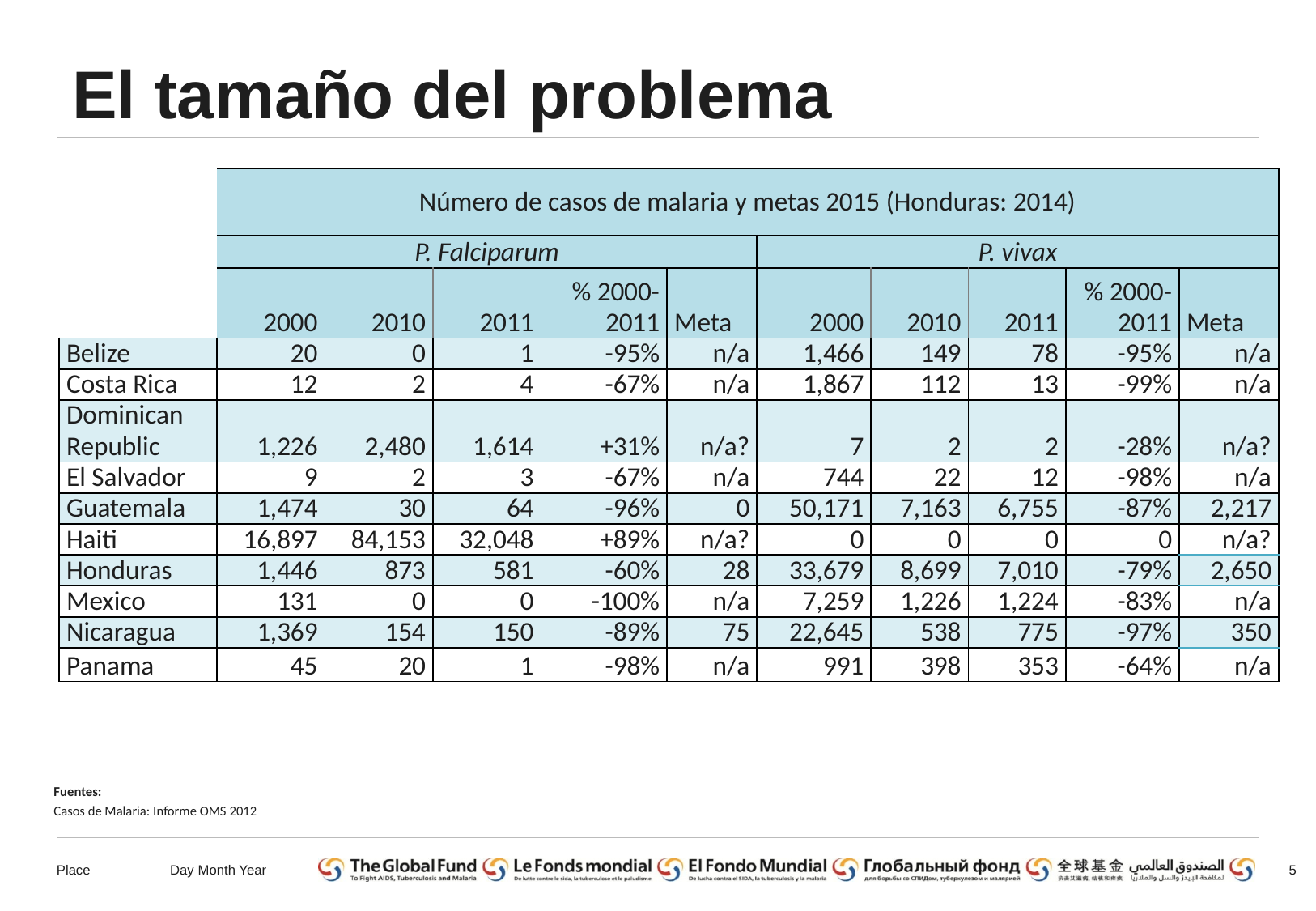

# El tamaño del problema
|  | Número de casos de malaria y metas 2015 (Honduras: 2014) |  |  |  |  |  |  |  |  |  |
| --- | --- | --- | --- | --- | --- | --- | --- | --- | --- | --- |
|  | P. Falciparum |  |  |  |  | P. vivax |  |  |  |  |
|  | 2000 | 2010 | 2011 | % 2000-2011 | Meta | 2000 | 2010 | 2011 | % 2000-2011 | Meta |
| Belize | 20 | 0 | 1 | -95% | n/a | 1,466 | 149 | 78 | -95% | n/a |
| Costa Rica | 12 | 2 | 4 | -67% | n/a | 1,867 | 112 | 13 | -99% | n/a |
| Dominican Republic | 1,226 | 2,480 | 1,614 | +31% | n/a? | 7 | 2 | 2 | -28% | n/a? |
| El Salvador | 9 | 2 | 3 | -67% | n/a | 744 | 22 | 12 | -98% | n/a |
| Guatemala | 1,474 | 30 | 64 | -96% | 0 | 50,171 | 7,163 | 6,755 | -87% | 2,217 |
| Haiti | 16,897 | 84,153 | 32,048 | +89% | n/a? | 0 | 0 | 0 | 0 | n/a? |
| Honduras | 1,446 | 873 | 581 | -60% | 28 | 33,679 | 8,699 | 7,010 | -79% | 2,650 |
| Mexico | 131 | 0 | 0 | -100% | n/a | 7,259 | 1,226 | 1,224 | -83% | n/a |
| Nicaragua | 1,369 | 154 | 150 | -89% | 75 | 22,645 | 538 | 775 | -97% | 350 |
| Panama | 45 | 20 | 1 | -98% | n/a | 991 | 398 | 353 | -64% | n/a |
| Fuentes: |  |  |  |  |  |  |  |
| --- | --- | --- | --- | --- | --- | --- | --- |
| Casos de Malaria: Informe OMS 2012 |  |  |  |  |  |  |  |
5
Place
Day Month Year